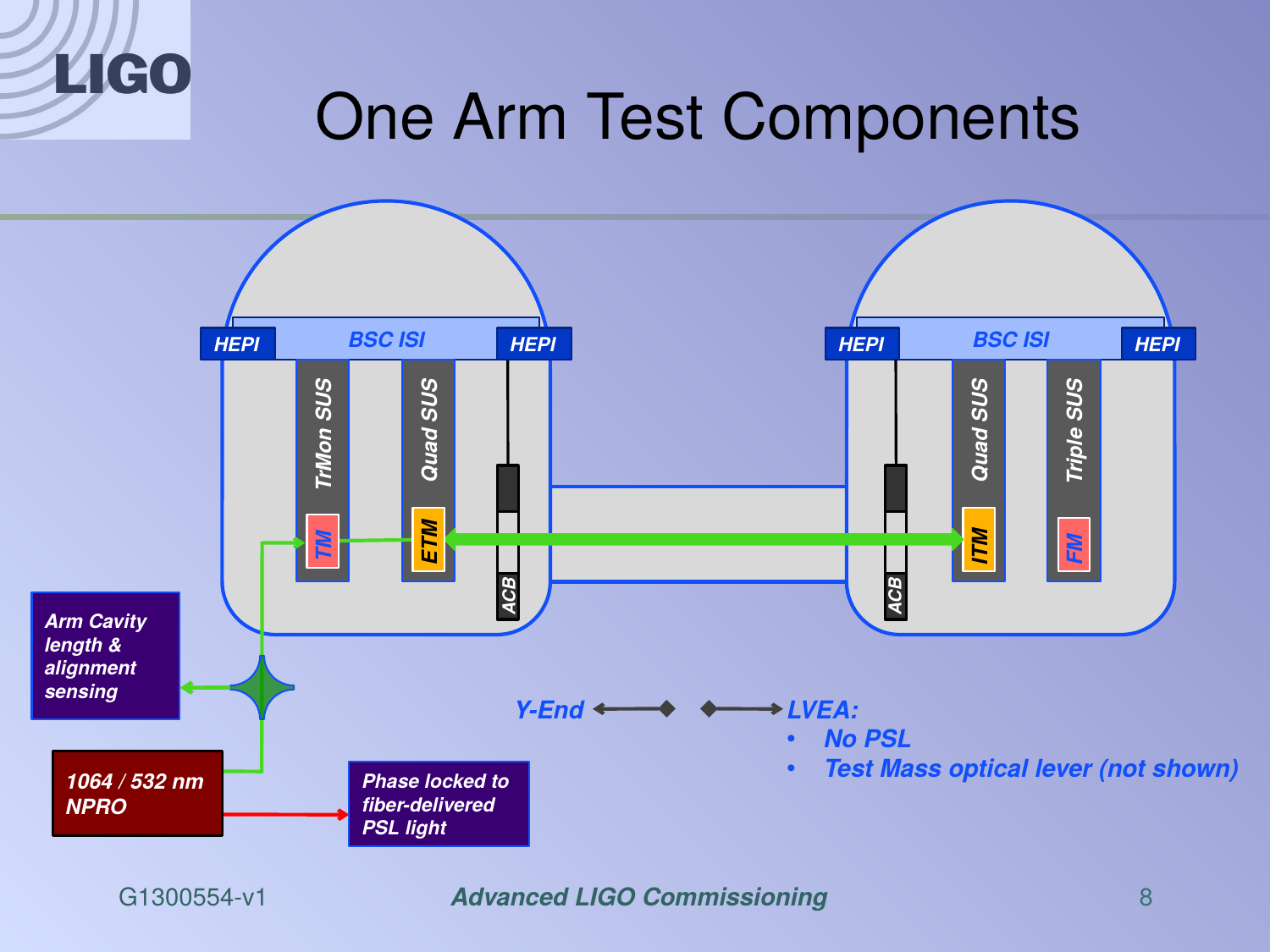

# One Arm Test Components

BSC ISI
BSC ISI
HEPI
HEPI
HEPI
HEPI
TrMon SUS
Quad SUS
Quad SUS
Triple SUS

ETM
ITM

TM
FM

ACB
ACB
Arm Cavity length & alignment sensing

LVEA:
 No PSL
 Test Mass optical lever (not shown)

Y-End
1064 / 532 nm NPRO
Phase locked to fiber-delivered PSL light